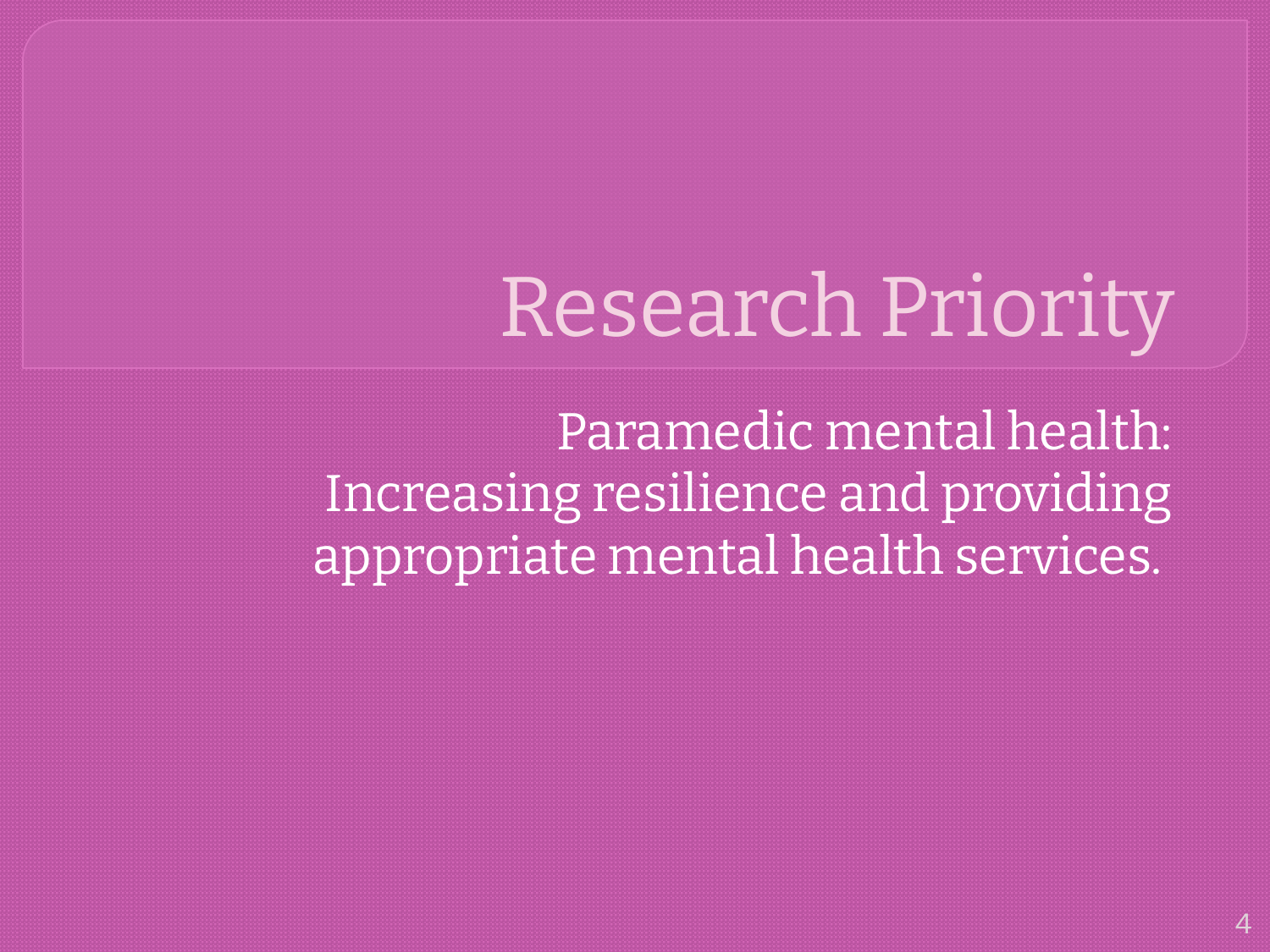

# Research Priority
Paramedic mental health: Increasing resilience and providing appropriate mental health services.
4